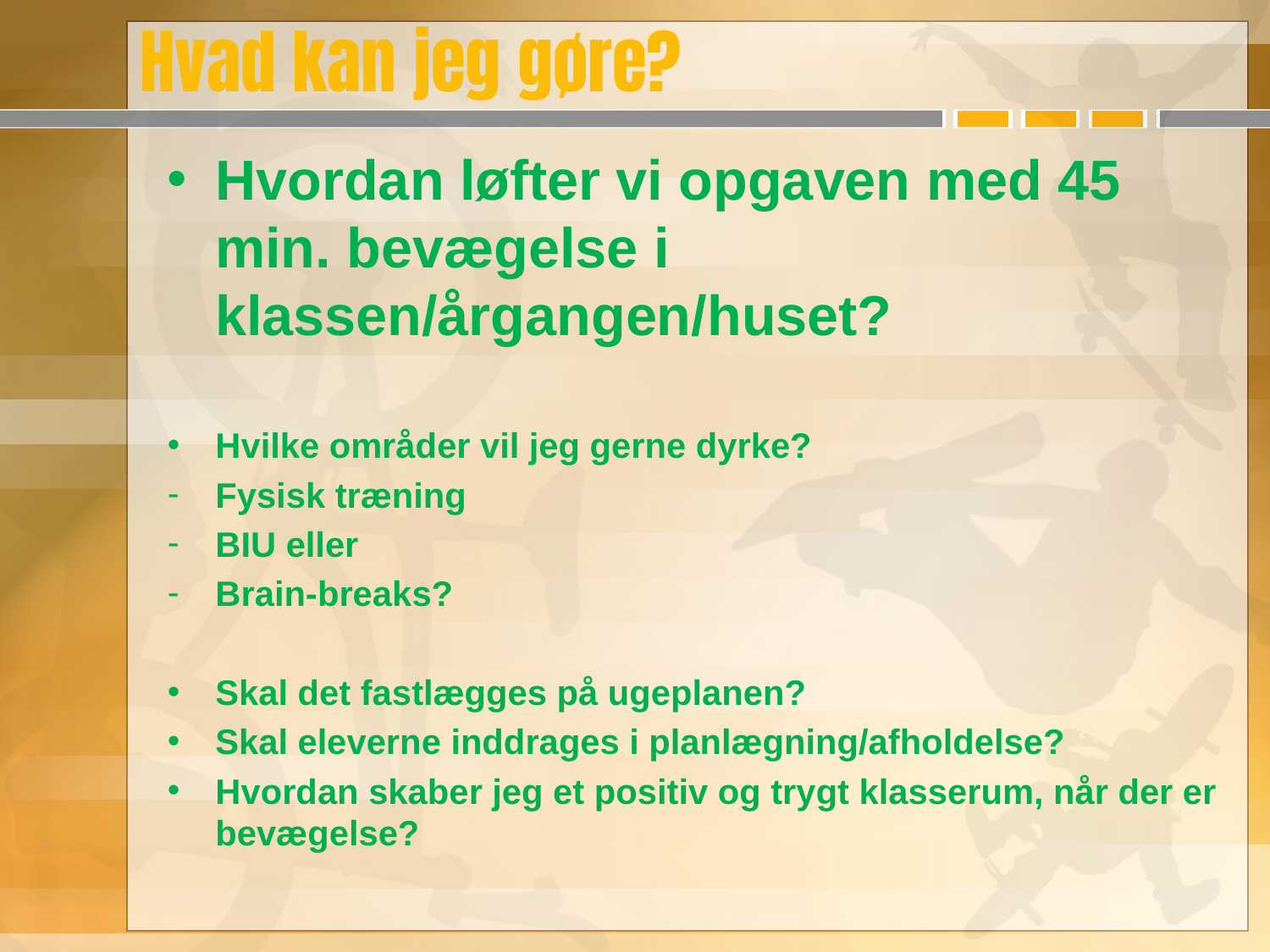

# Hvad kan jeg gøre?

Hvordan løfter vi opgaven med 45 min. bevægelse i klassen/årgangen/huset?

Hvilke områder vil jeg gerne dyrke?
Fysisk træning
BIU eller
Brain-breaks?

Skal det fastlægges på ugeplanen?
Skal eleverne inddrages i planlægning/afholdelse?
Hvordan skaber jeg et positiv og trygt klasserum, når der er bevægelse?